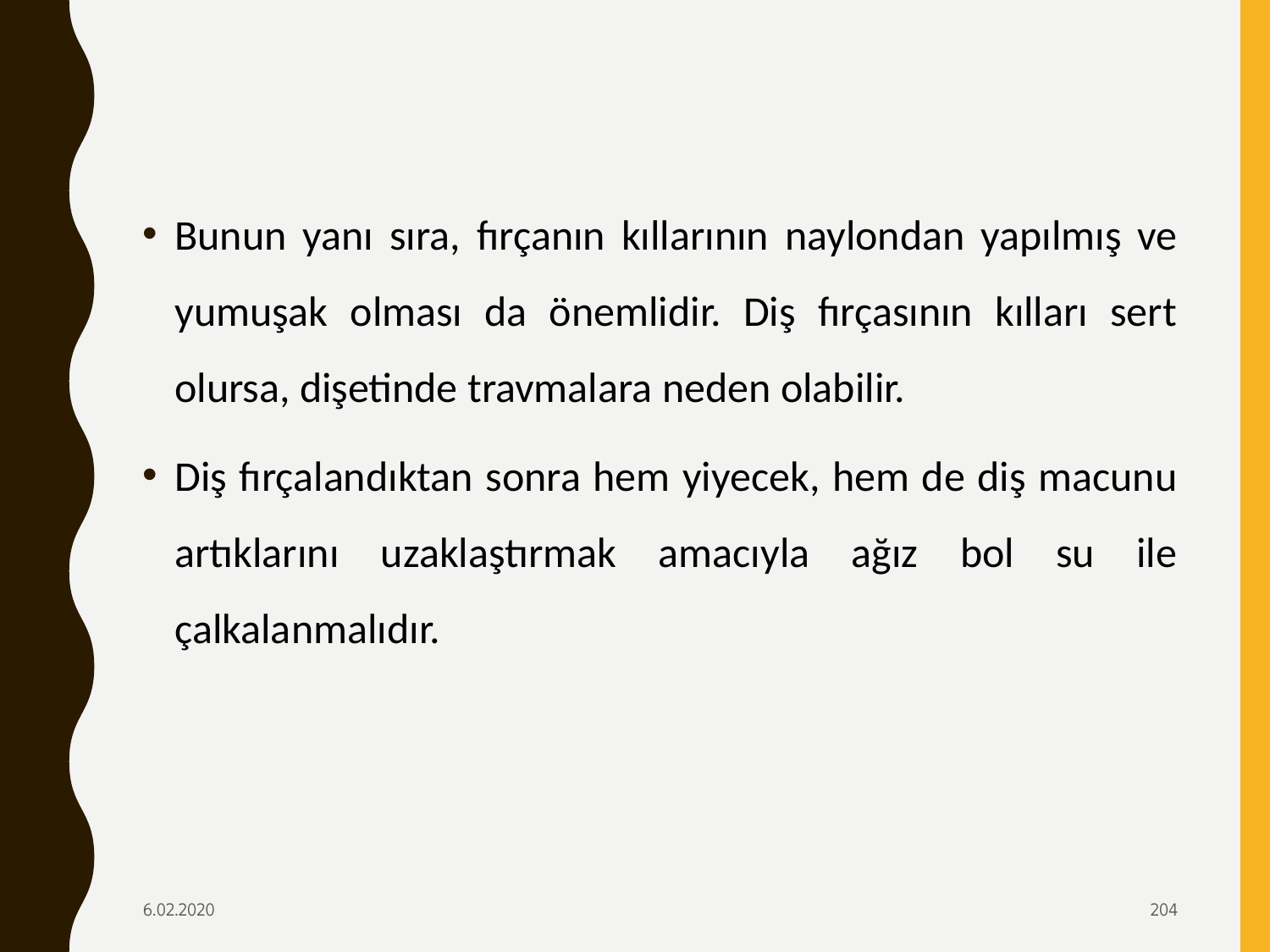

Bunun yanı sıra, fırçanın kıllarının naylondan yapılmış ve yumuşak olması da önemlidir. Diş fırçasının kılları sert olursa, dişetinde travmalara neden olabilir.
Diş fırçalandıktan sonra hem yiyecek, hem de diş macunu artıklarını uzaklaştırmak amacıyla ağız bol su ile çalkalanmalıdır.

6.02.2020

204